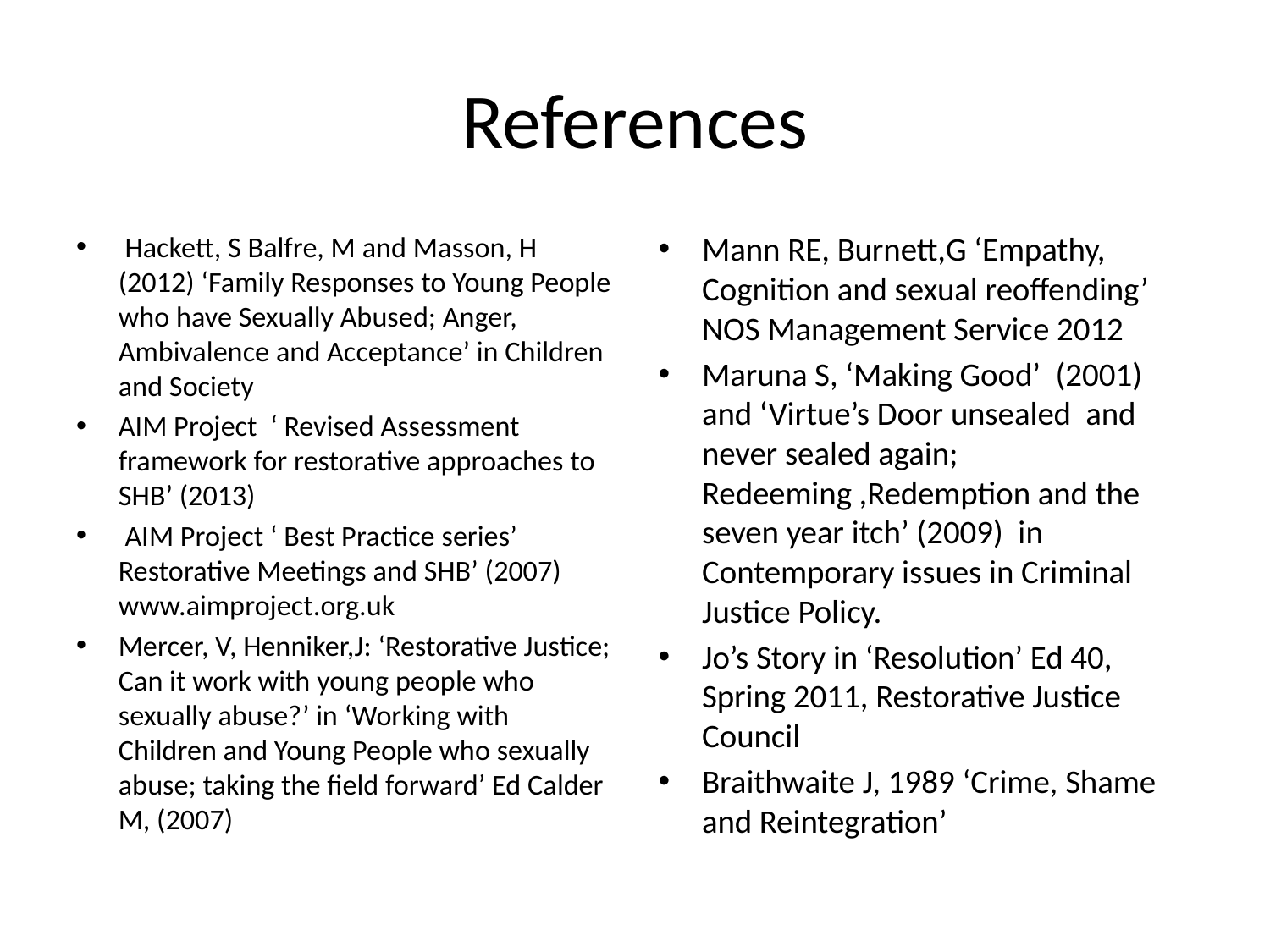

# References
 Hackett, S Balfre, M and Masson, H (2012) ‘Family Responses to Young People who have Sexually Abused; Anger, Ambivalence and Acceptance’ in Children and Society
AIM Project  ‘ Revised Assessment framework for restorative approaches to SHB’ (2013)
 AIM Project ‘ Best Practice series’  Restorative Meetings and SHB’ (2007) www.aimproject.org.uk
Mercer, V, Henniker,J: ‘Restorative Justice; Can it work with young people who sexually abuse?’ in ‘Working with Children and Young People who sexually abuse; taking the field forward’ Ed Calder M, (2007)
Mann RE, Burnett,G ‘Empathy, Cognition and sexual reoffending’ NOS Management Service 2012
Maruna S, ‘Making Good’  (2001) and ‘Virtue’s Door unsealed  and never sealed again; Redeeming ,Redemption and the seven year itch’ (2009)  in Contemporary issues in Criminal Justice Policy.
Jo’s Story in ‘Resolution’ Ed 40, Spring 2011, Restorative Justice Council
Braithwaite J, 1989 ‘Crime, Shame and Reintegration’